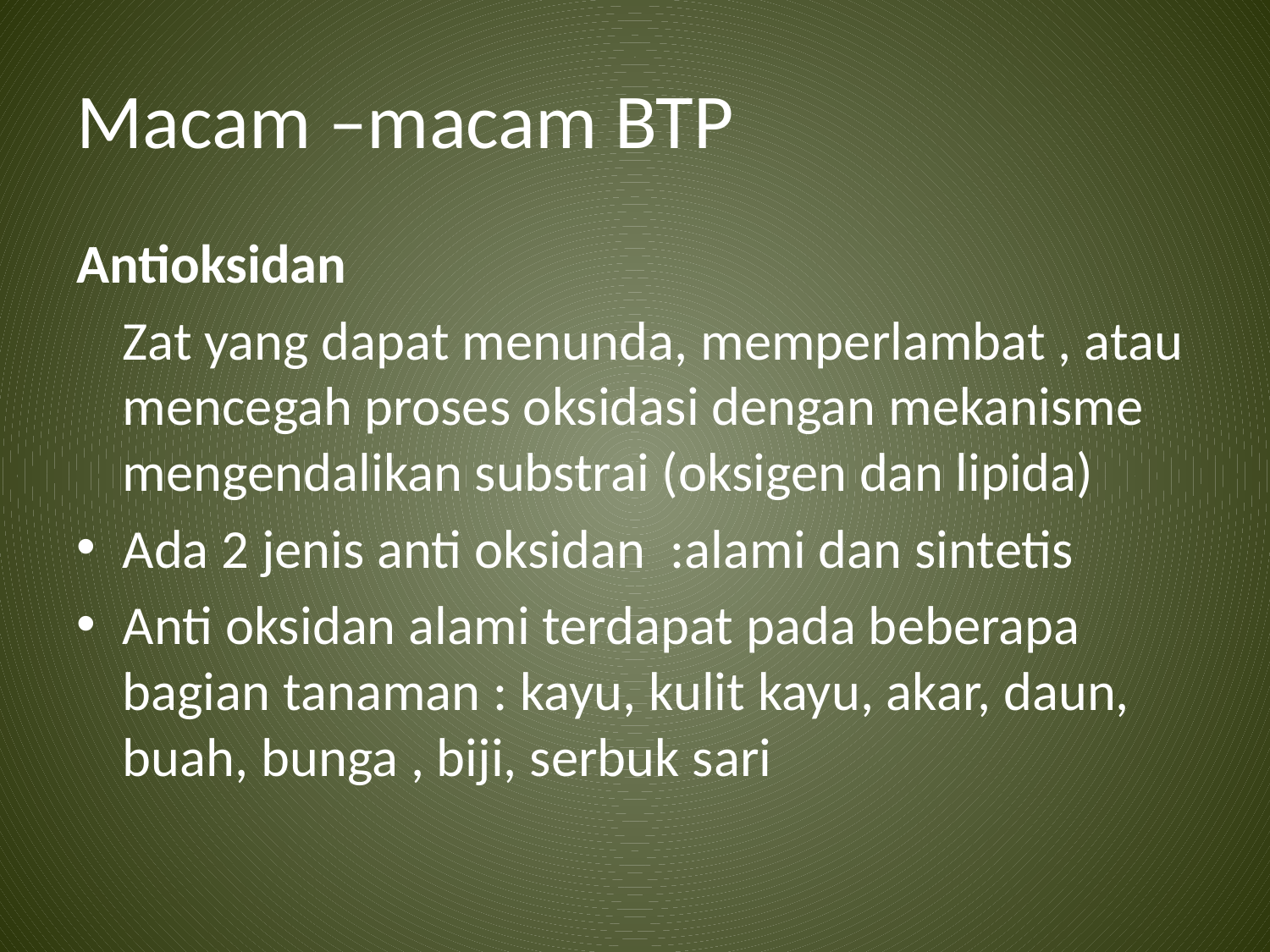

# Macam –macam BTP
Antioksidan
	Zat yang dapat menunda, memperlambat , atau mencegah proses oksidasi dengan mekanisme mengendalikan substrai (oksigen dan lipida)
Ada 2 jenis anti oksidan  :alami dan sintetis
Anti oksidan alami terdapat pada beberapa bagian tanaman : kayu, kulit kayu, akar, daun, buah, bunga , biji, serbuk sari